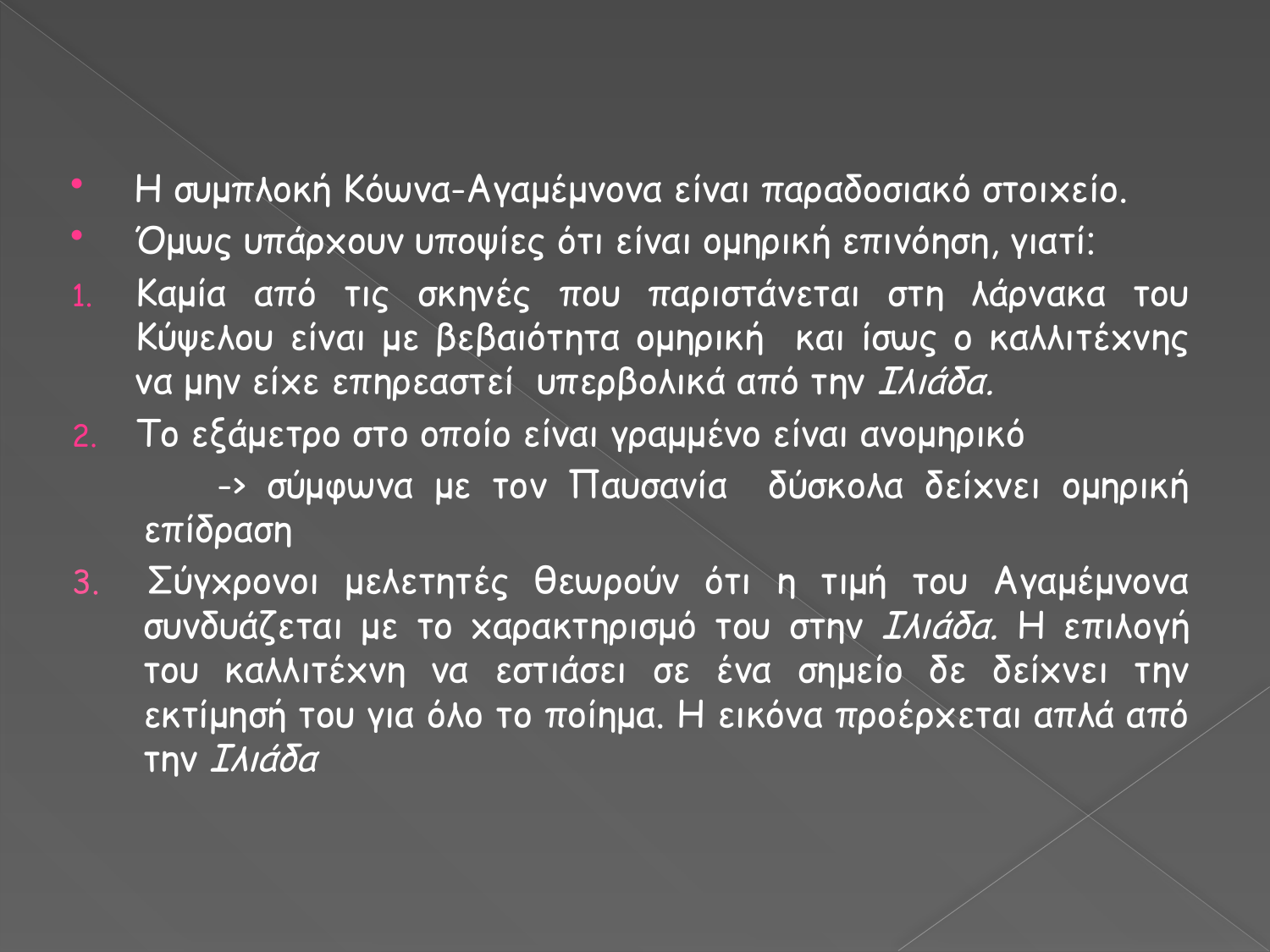

Η συμπλοκή Κόωνα-Αγαμέμνονα είναι παραδοσιακό στοιχείο.
Όμως υπάρχουν υποψίες ότι είναι ομηρική επινόηση, γιατί:
Καμία από τις σκηνές που παριστάνεται στη λάρνακα του Κύψελου είναι με βεβαιότητα ομηρική  και ίσως ο καλλιτέχνης να μην είχε επηρεαστεί  υπερβολικά από την Ιλιάδα.
Το εξάμετρο στο οποίο είναι γραμμένο είναι ανομηρικό
       -> σύμφωνα με τον Παυσανία  δύσκολα δείχνει ομηρική επίδραση
3.  Σύγχρονοι μελετητές θεωρούν ότι η τιμή του Αγαμέμνονα συνδυάζεται με το χαρακτηρισμό του στην Ιλιάδα. Η επιλογή του καλλιτέχνη να εστιάσει σε ένα σημείο δε δείχνει την εκτίμησή του για όλο το ποίημα. Η εικόνα προέρχεται απλά από την Ιλιάδα